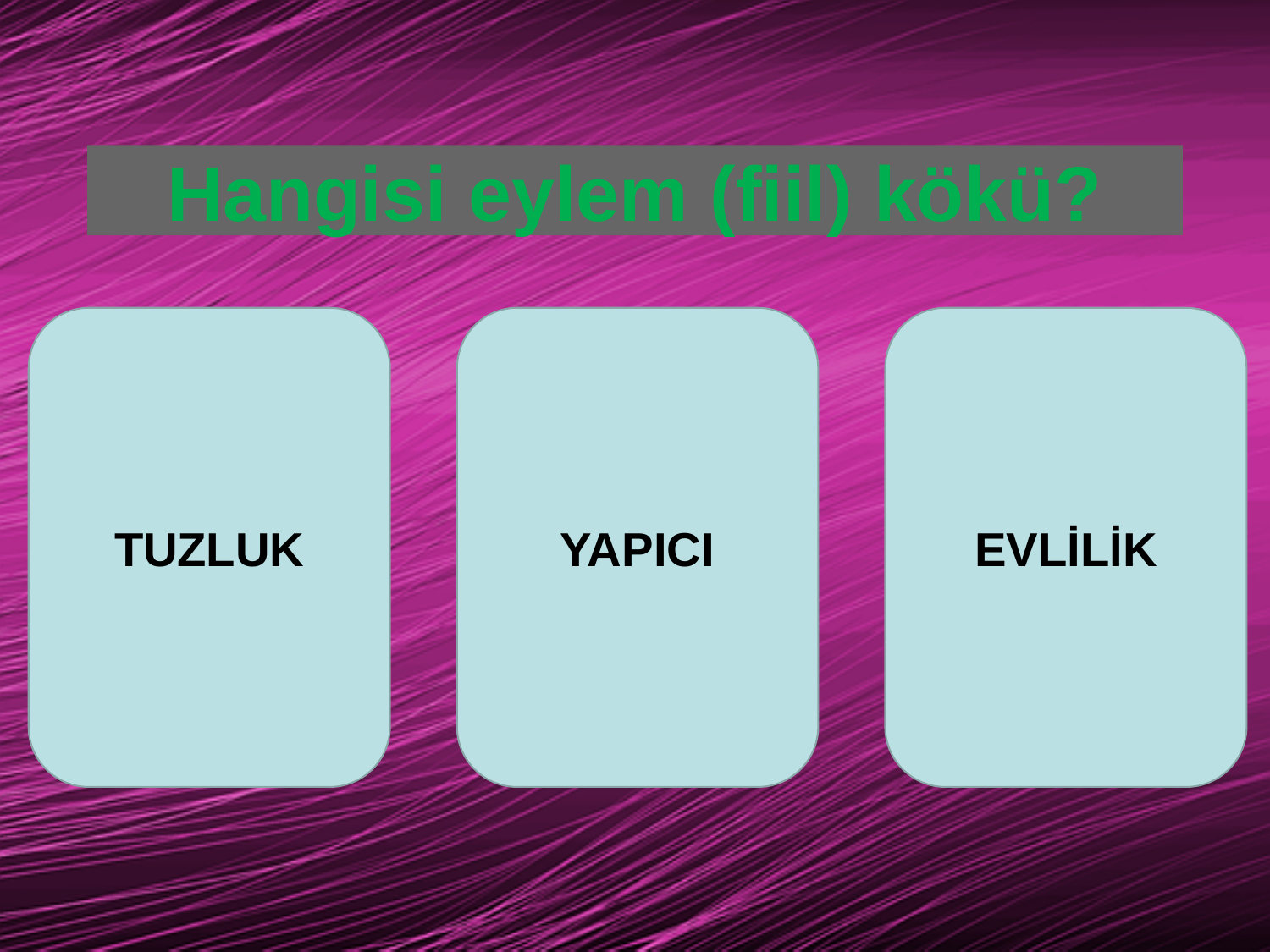

# Hangisi eylem (fiil) kökü?
TUZLUK
YAPICI
EVLİLİK